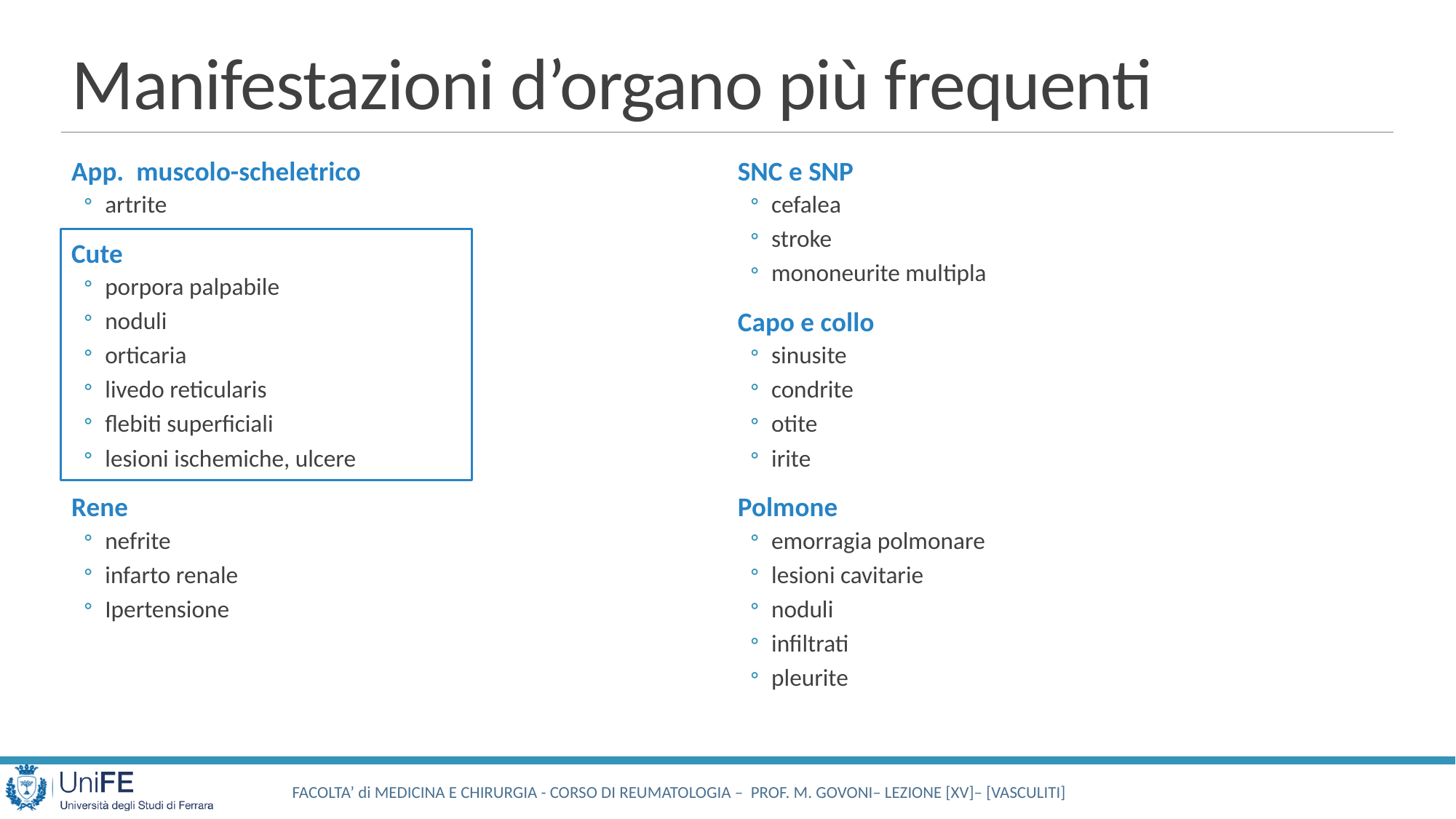

# Manifestazioni d’organo più frequenti
App.  muscolo-scheletrico
artrite
Cute
porpora palpabile
noduli
orticaria
livedo reticularis
flebiti superficiali
lesioni ischemiche, ulcere
Rene
nefrite
infarto renale
Ipertensione

SNC e SNP
cefalea
stroke
mononeurite multipla
Capo e collo
sinusite
condrite
otite
irite
Polmone
emorragia polmonare
lesioni cavitarie
noduli
infiltrati
pleurite